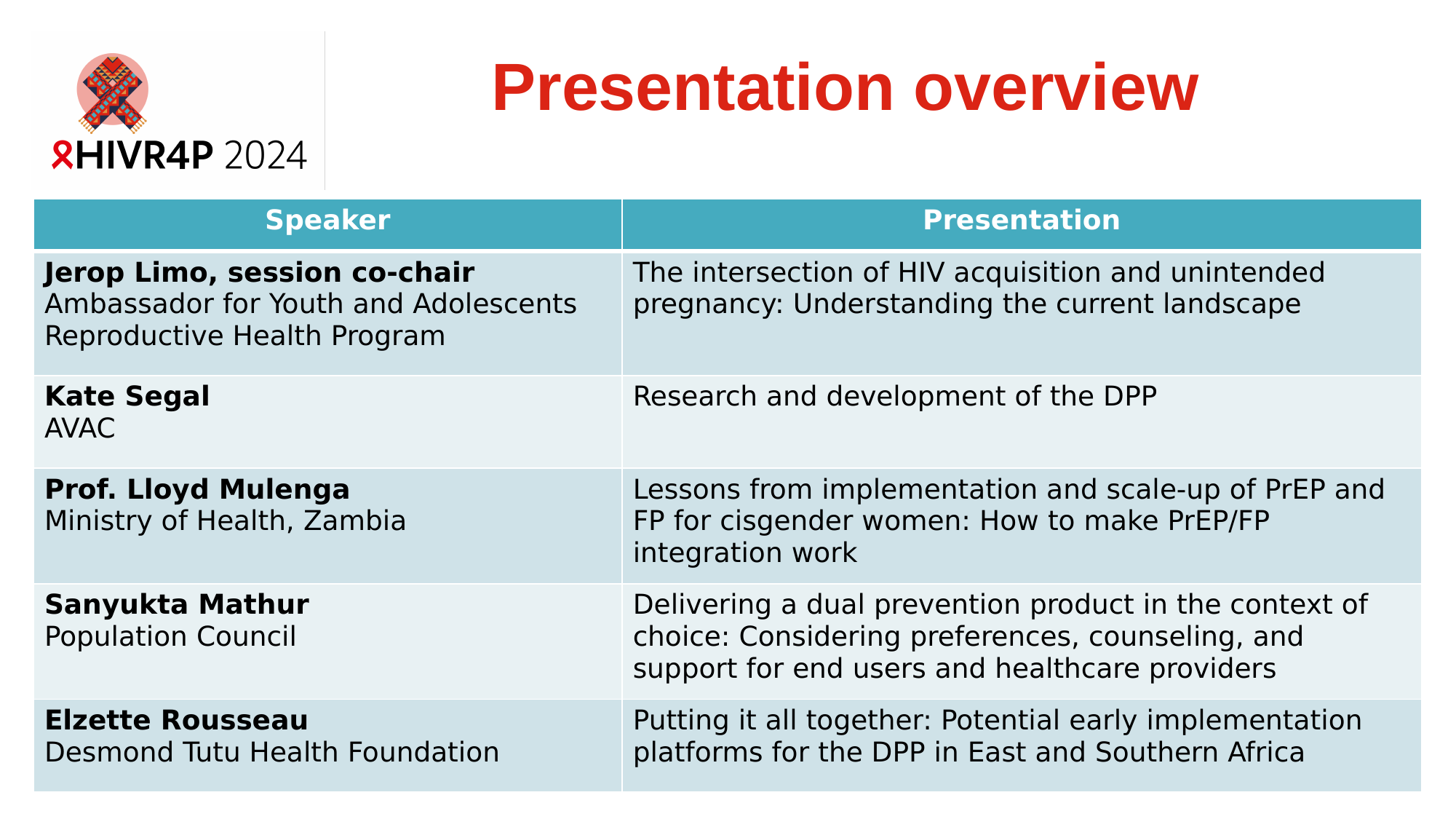

# Presentation overview
| Speaker | Presentation |
| --- | --- |
| Jerop Limo, session co-chair Ambassador for Youth and Adolescents Reproductive Health Program | The intersection of HIV acquisition and unintended pregnancy: Understanding the current landscape |
| Kate Segal AVAC | Research and development of the DPP |
| Prof. Lloyd Mulenga Ministry of Health, Zambia | Lessons from implementation and scale-up of PrEP and FP for cisgender women: How to make PrEP/FP integration work |
| Sanyukta Mathur Population Council | Delivering a dual prevention product in the context of choice: Considering preferences, counseling, and support for end users and healthcare providers |
| Elzette Rousseau Desmond Tutu Health Foundation | Putting it all together: Potential early implementation platforms for the DPP in East and Southern Africa |